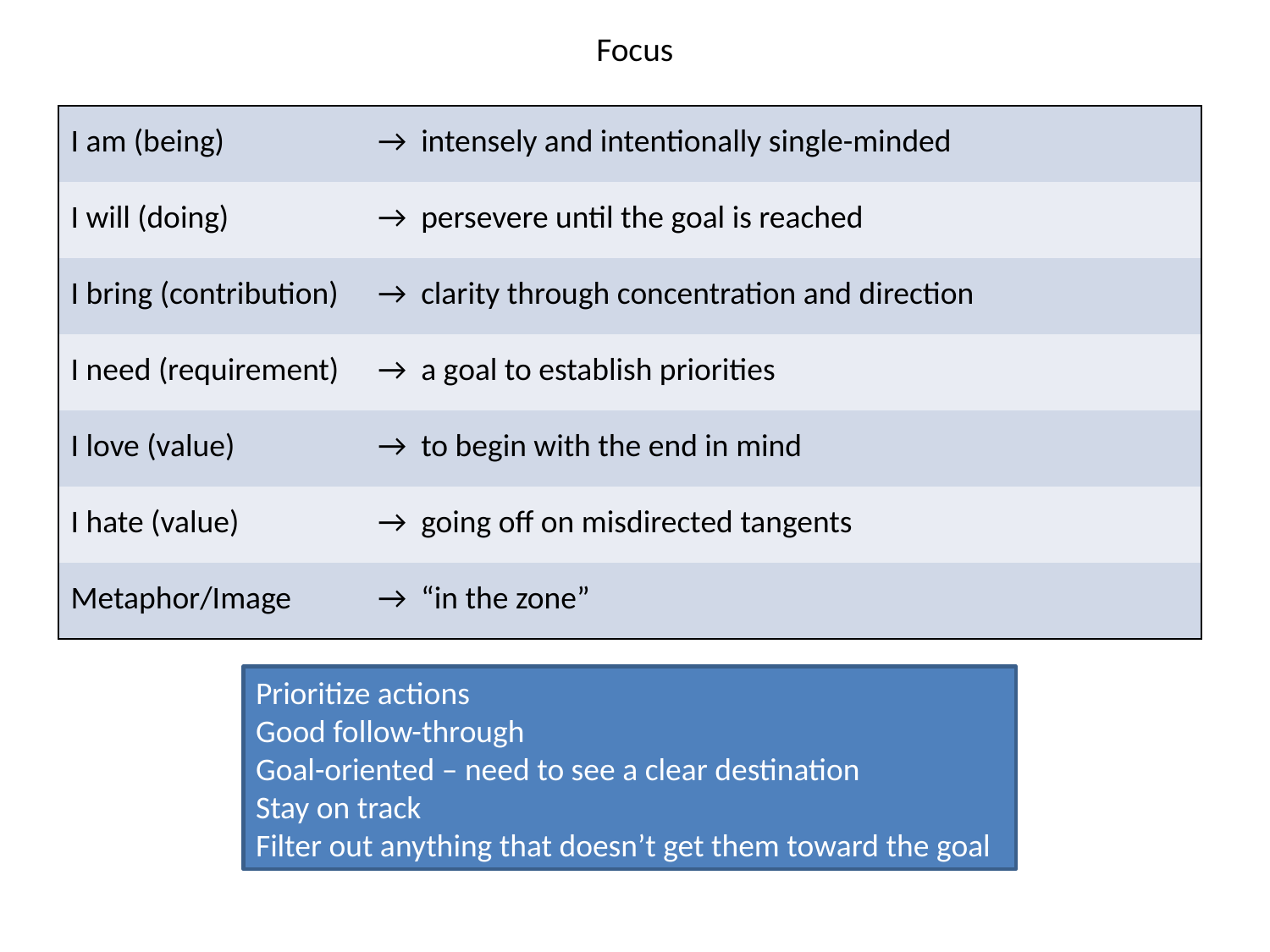

# Focus
| I am (being) | → intensely and intentionally single-minded |
| --- | --- |
| I will (doing) | → persevere until the goal is reached |
| I bring (contribution) | → clarity through concentration and direction |
| I need (requirement) | → a goal to establish priorities |
| I love (value) | → to begin with the end in mind |
| I hate (value) | → going off on misdirected tangents |
| Metaphor/Image | → “in the zone” |
Prioritize actions
Good follow-through
Goal-oriented – need to see a clear destination
Stay on track
Filter out anything that doesn’t get them toward the goal